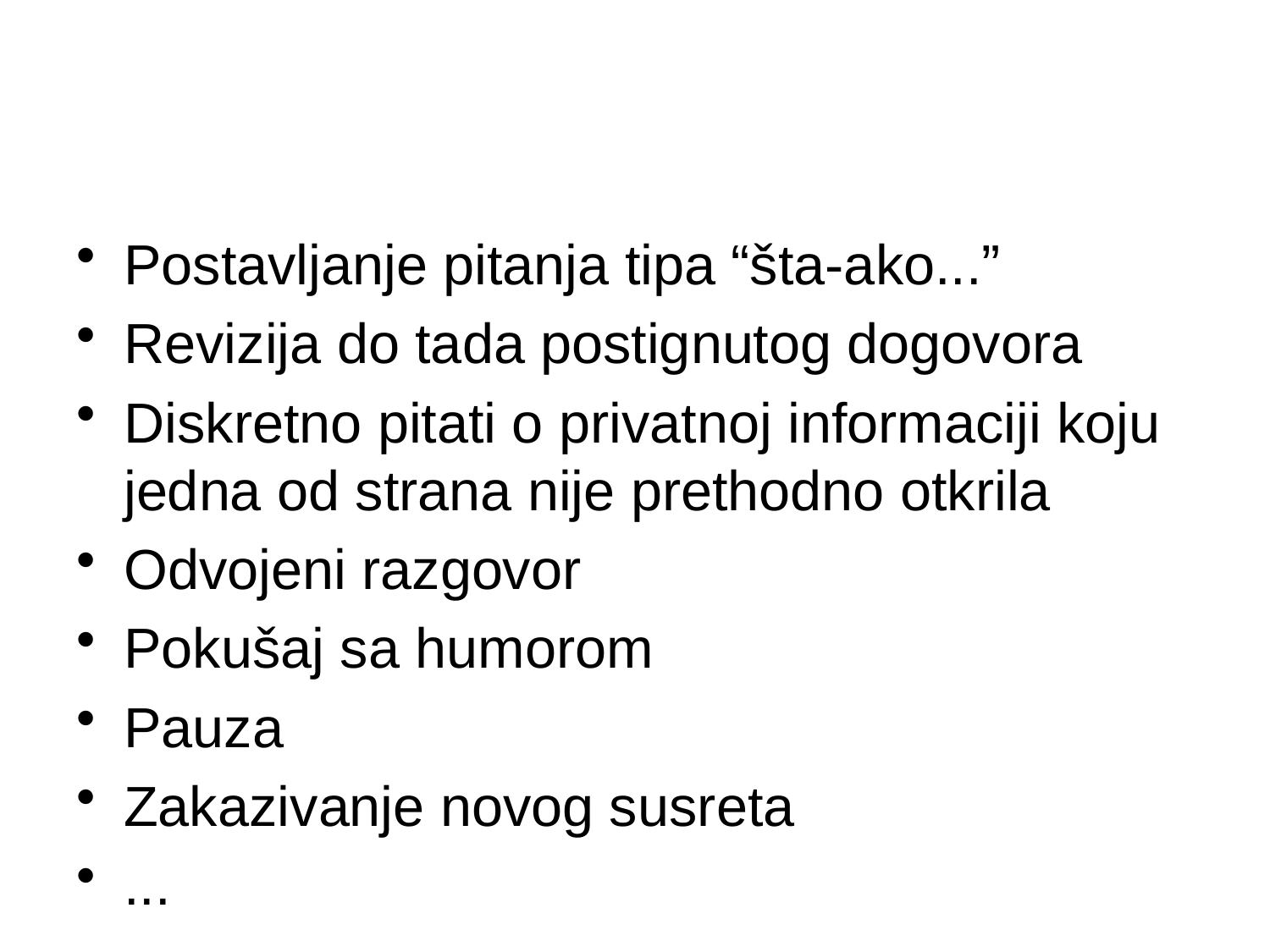

#
Postavljanje pitanja tipa “šta-ako...”
Revizija do tada postignutog dogovora
Diskretno pitati o privatnoj informaciji koju jedna od strana nije prethodno otkrila
Odvojeni razgovor
Pokušaj sa humorom
Pauza
Zakazivanje novog susreta
...